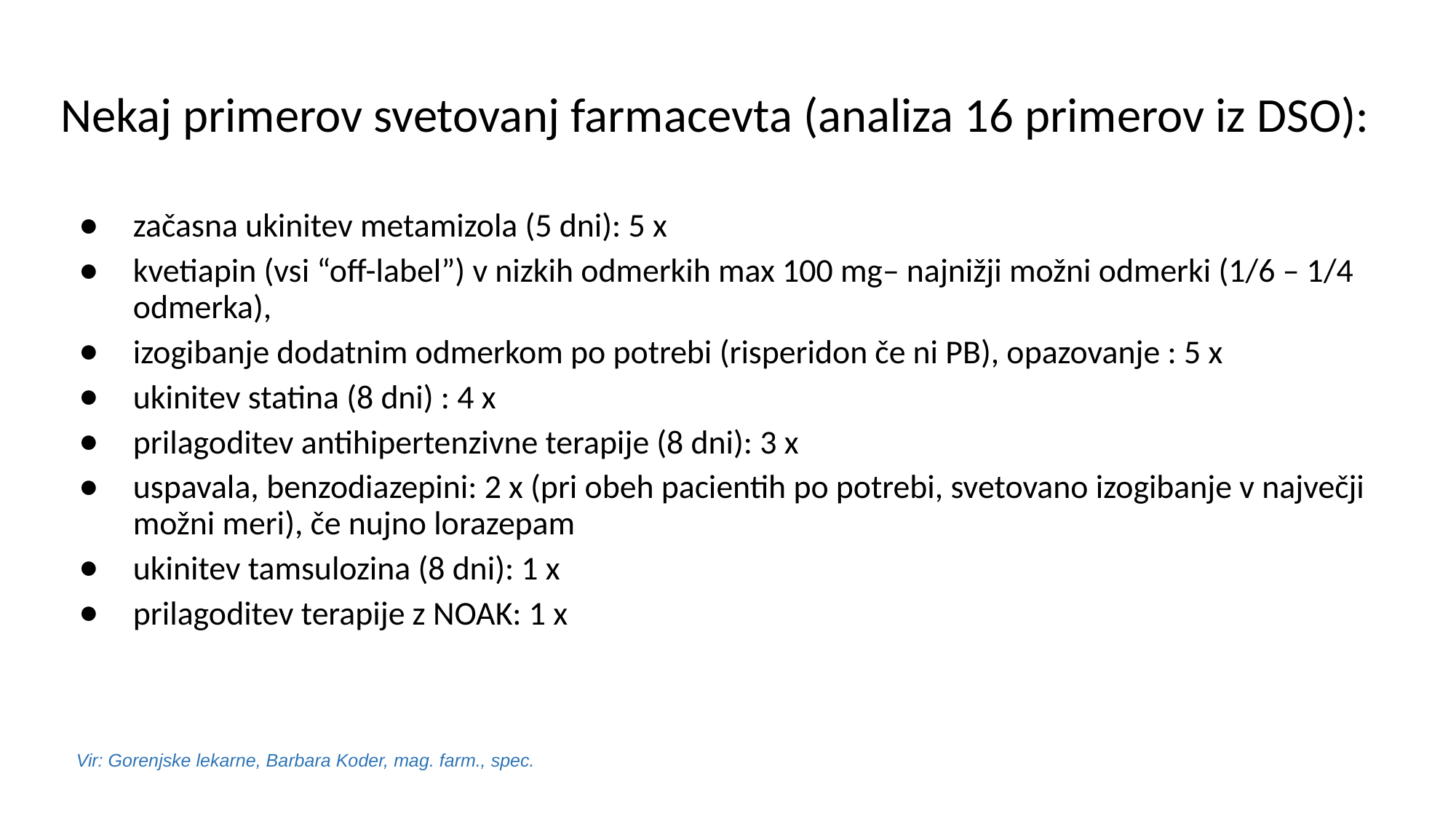

# Nekaj primerov svetovanj farmacevta (analiza 16 primerov iz DSO):
začasna ukinitev metamizola (5 dni): 5 x
kvetiapin (vsi “off-label”) v nizkih odmerkih max 100 mg– najnižji možni odmerki (1/6 – 1/4 odmerka),
izogibanje dodatnim odmerkom po potrebi (risperidon če ni PB), opazovanje : 5 x
ukinitev statina (8 dni) : 4 x
prilagoditev antihipertenzivne terapije (8 dni): 3 x
uspavala, benzodiazepini: 2 x (pri obeh pacientih po potrebi, svetovano izogibanje v največji možni meri), če nujno lorazepam
ukinitev tamsulozina (8 dni): 1 x
prilagoditev terapije z NOAK: 1 x
Vir: Gorenjske lekarne, Barbara Koder, mag. farm., spec.